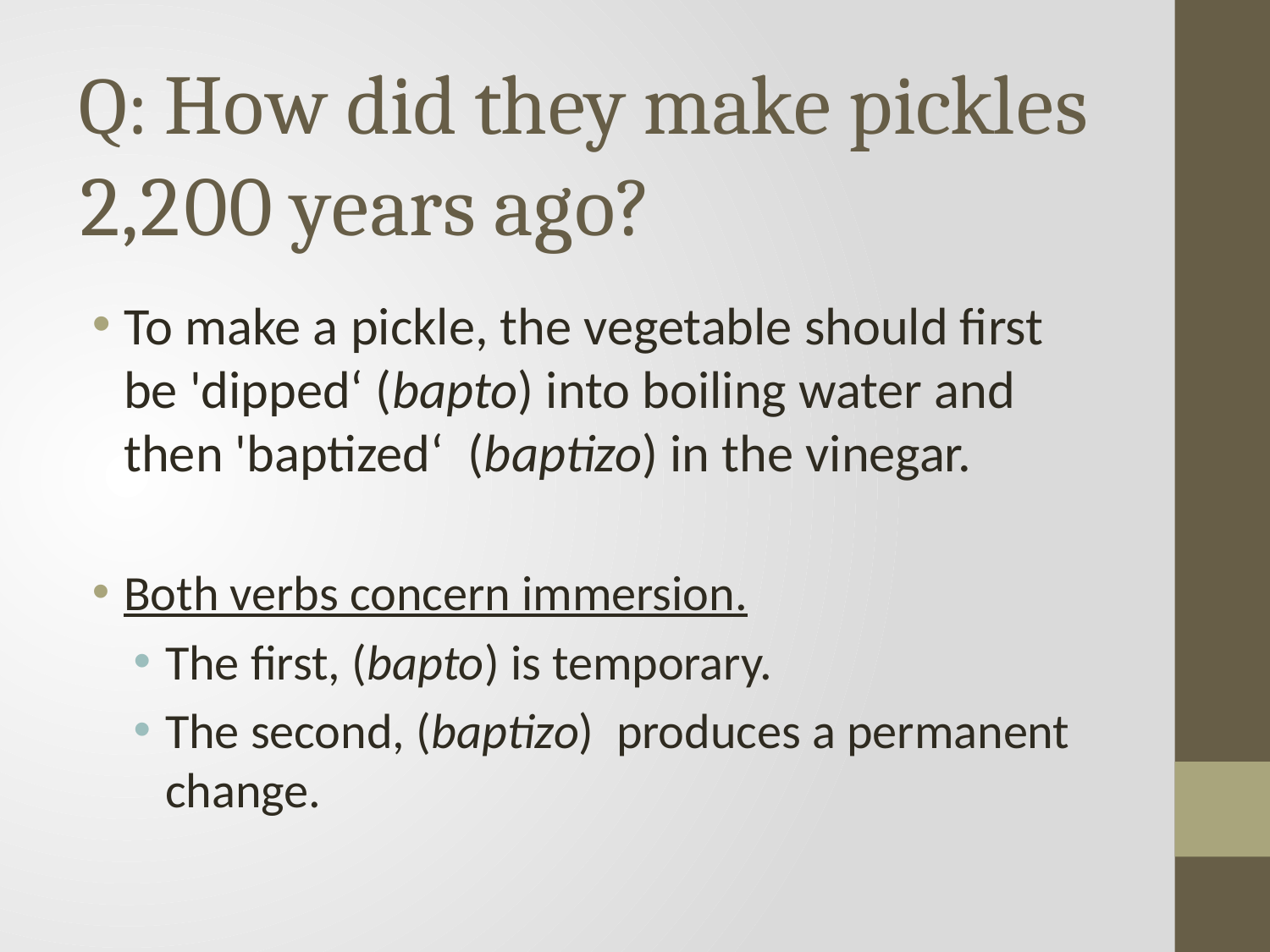

# Q: How did they make pickles 2,200 years ago?
To make a pickle, the vegetable should first be 'dipped‘ (bapto) into boiling water and then 'baptized‘  (baptizo) in the vinegar.

Both verbs concern immersion.
The first, (bapto) is temporary.
The second, (baptizo)  produces a permanent change.